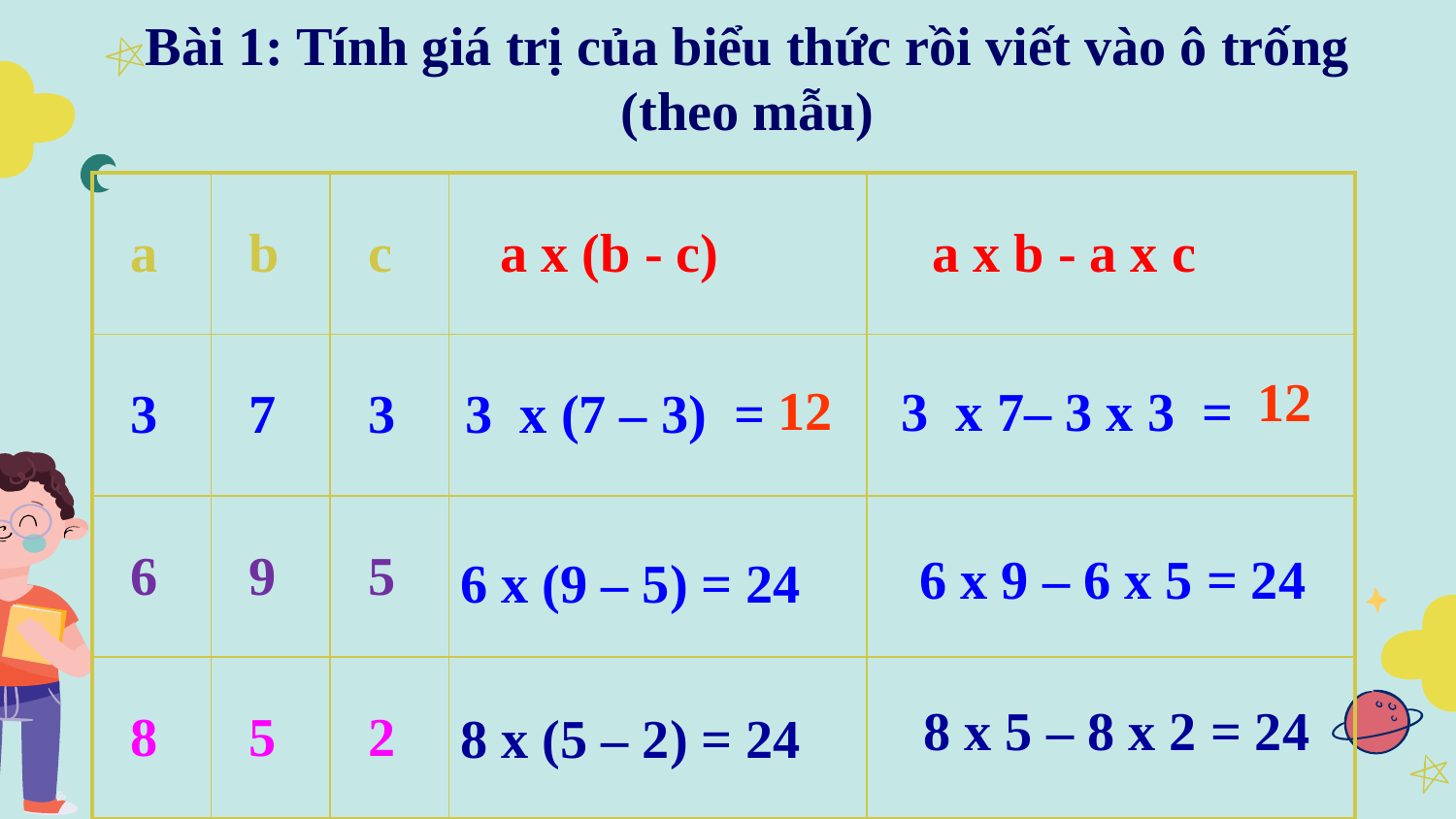

Bài 1: Tính giá trị của biểu thức rồi viết vào ô trống (theo mẫu)
| a | b | c | a x (b - c) | a x b - a x c |
| --- | --- | --- | --- | --- |
| 3 | 7 | 3 |  |  |
| 6 | 9 | 5 |  |  |
| 8 | 5 | 2 |  |  |
| 12 |
| --- |
 3  x 7– 3 x 3  =
 3  x (7 – 3)  =
| 12 |
| --- |

6 x 9 – 6 x 5 = 24
6 x (9 – 5) = 24
8 x 5 – 8 x 2 = 24
8 x (5 – 2) = 24